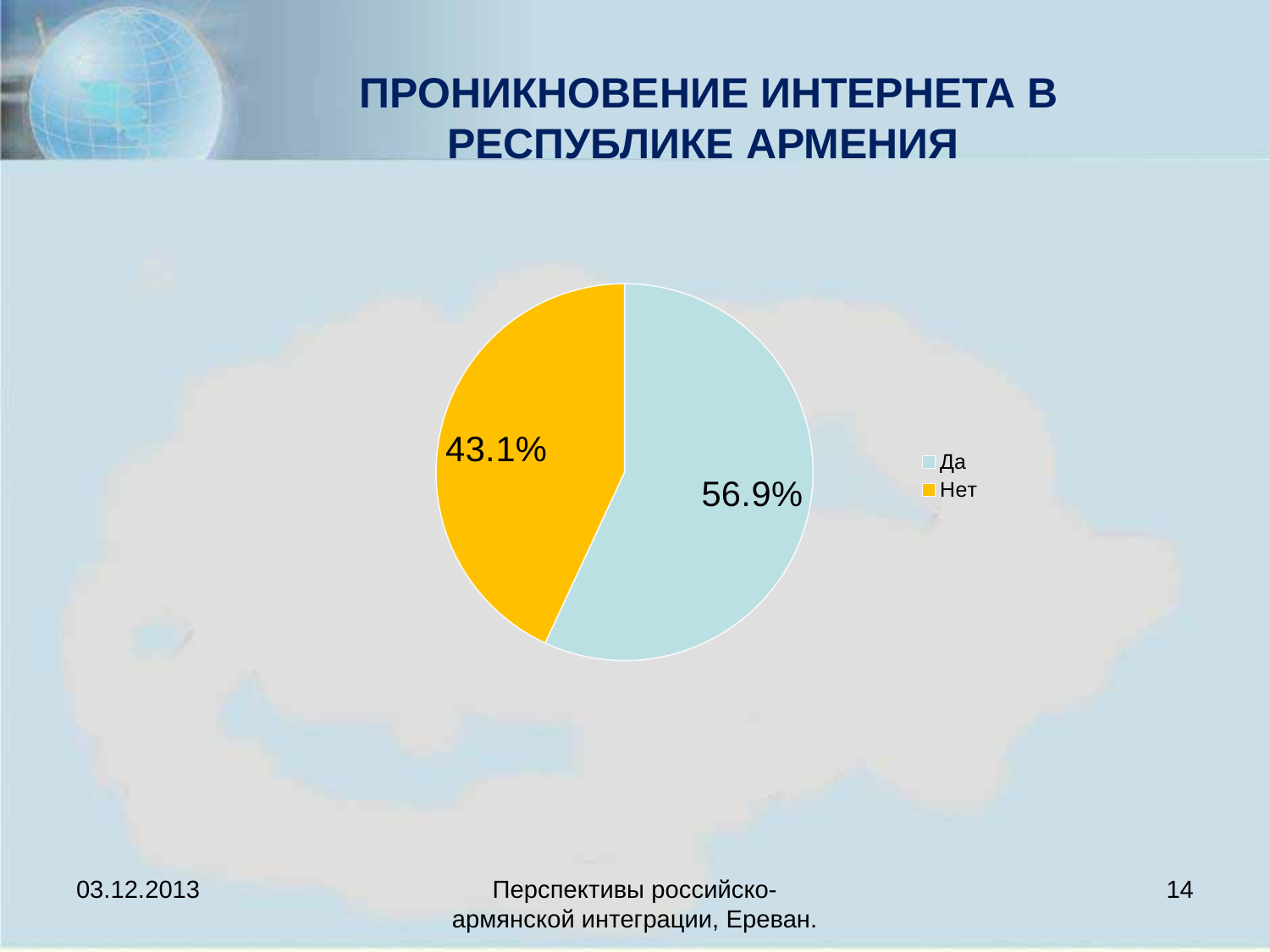

ПРОНИКНОВЕНИЕ ИНТЕРНЕТА В РЕСПУБЛИКЕ АРМЕНИЯ

### Chart

| Category | РА |
|---|---|
| Да | 839.0 |
| Нет | 635.0 |
03.12.2013
Перспективы российско-армянской интеграции, Ереван.
14